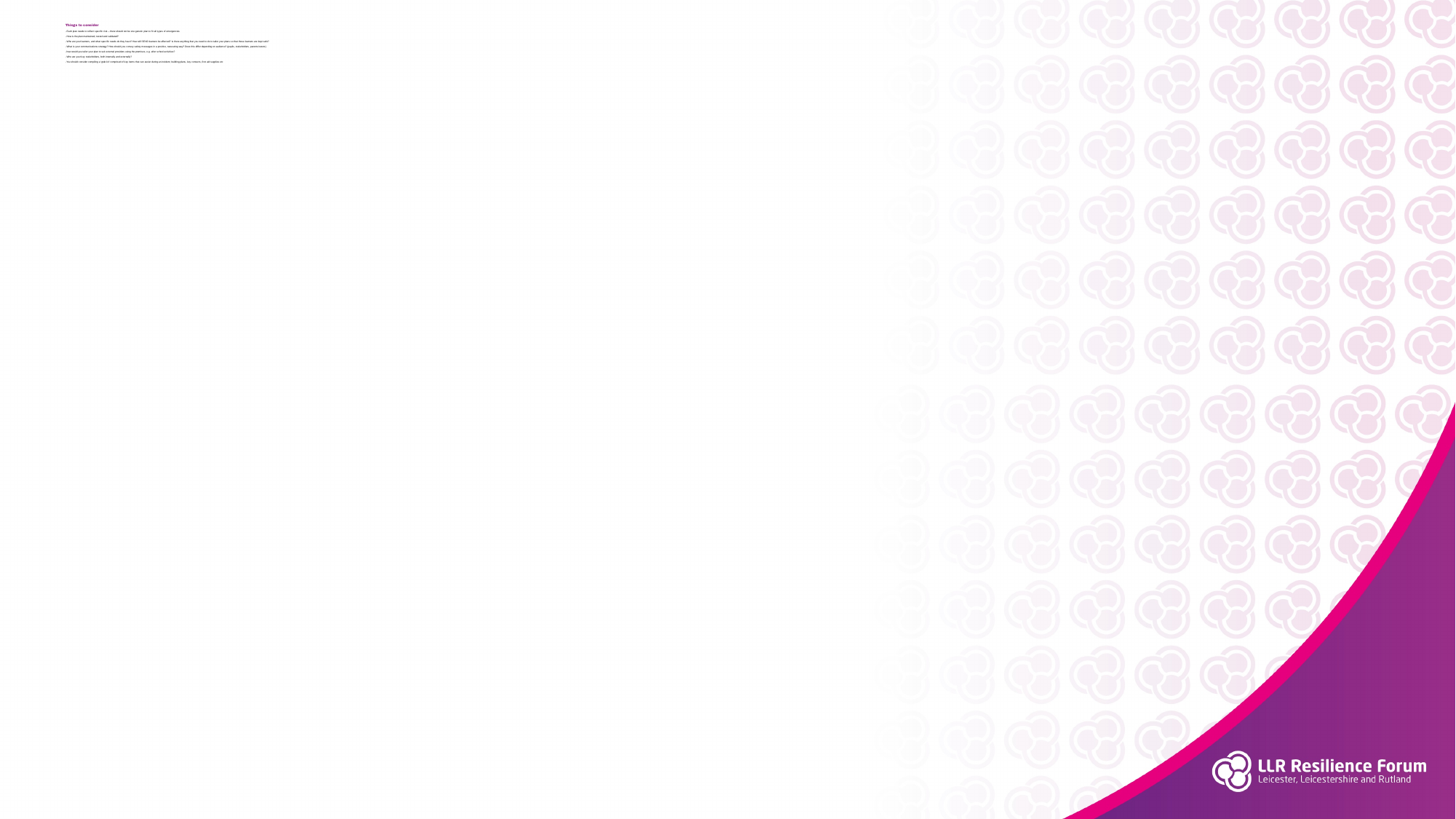

# Things to consider - Each plan needs to reflect specific risk – there should not be one generic plan to fit all types of emergencies - How is the plan maintained, tested and validated? - Who are your learners, and what specific needs do they have? How will SEND learners be affected? Is there anything that you need to do to tailor your plans so that these learners are kept safe? - What is your communications strategy? How should you convey safety messages in a positive, reassuring way? Does this differ depending on audience? (pupils, stakeholders, parents/carers) - how would you tailor your plan to suit external providers using the premises, e.g. after school activities? - Who are your key stakeholders, both internally and externally? - You should consider compiling a ‘grab kit’ comprised of key items that can assist during an incident; building plans, key contacts, first aid supplies etc